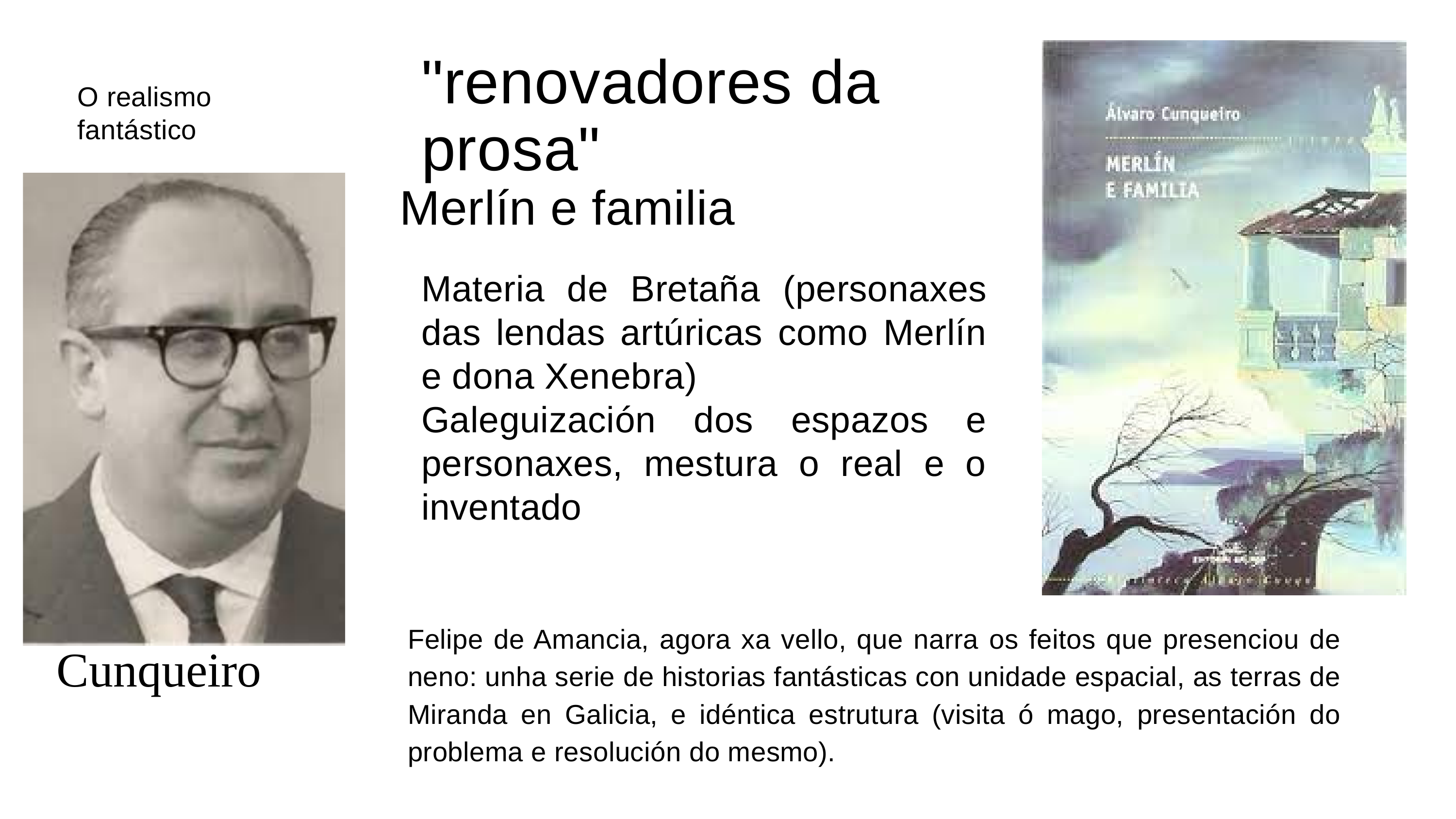

"renovadores da prosa"
O realismo fantástico

Merlín e familia
Materia de Bretaña (personaxes das lendas artúricas como Merlín e dona Xenebra)
Galeguización dos espazos e personaxes, mestura o real e o inventado
Felipe de Amancia, agora xa vello, que narra os feitos que presenciou de neno: unha serie de historias fantásticas con unidade espacial, as terras de Miranda en Galicia, e idéntica estrutura (visita ó mago, presentación do problema e resolución do mesmo).
Cunqueiro